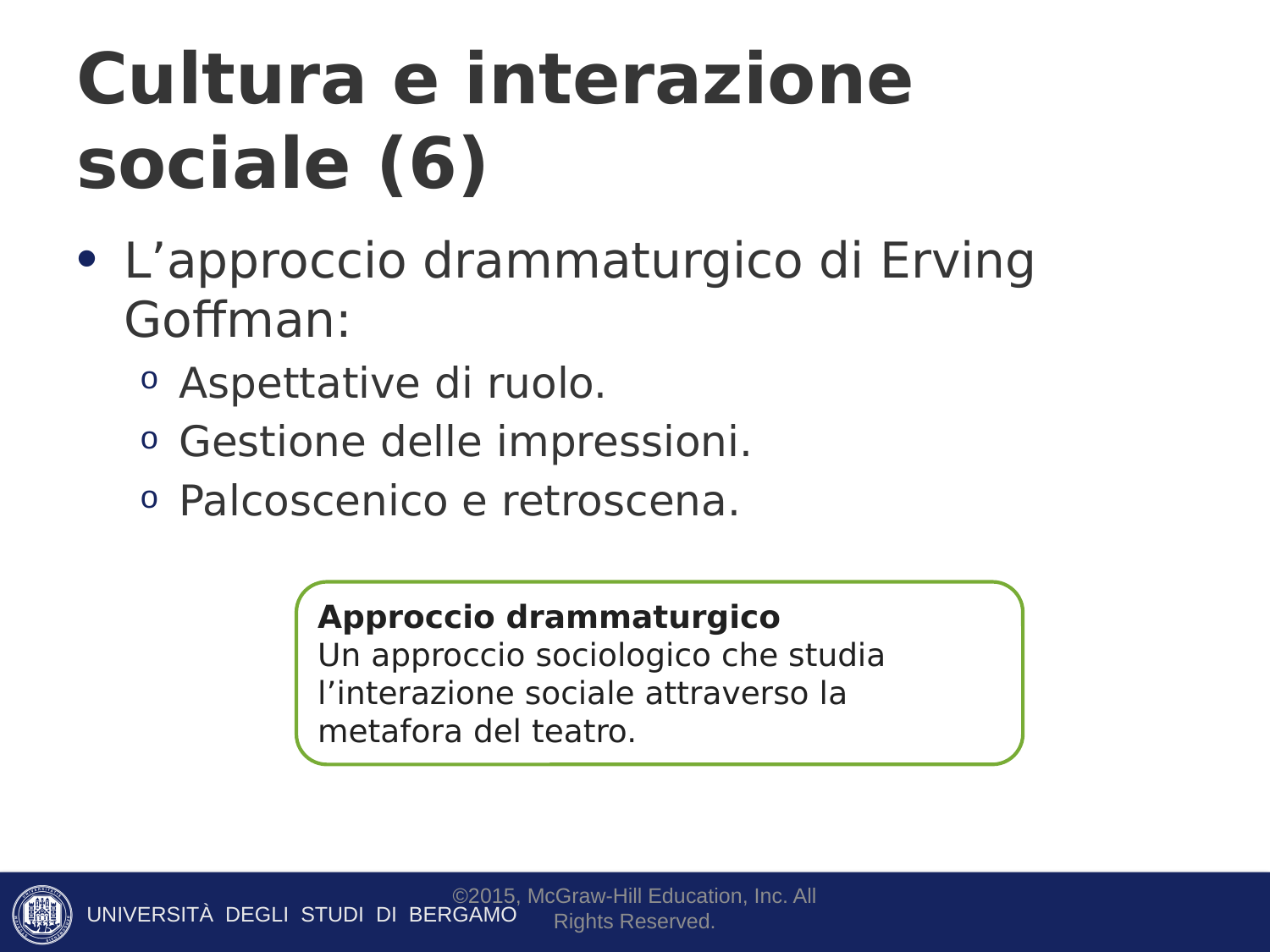

# Cultura e interazione sociale (6)
L’approccio drammaturgico di Erving Goffman:
Aspettative di ruolo.
Gestione delle impressioni.
Palcoscenico e retroscena.
Approccio drammaturgico
Un approccio sociologico che studia l’interazione sociale attraverso la metafora del teatro.
©2015, McGraw-Hill Education, Inc. All Rights Reserved.
8